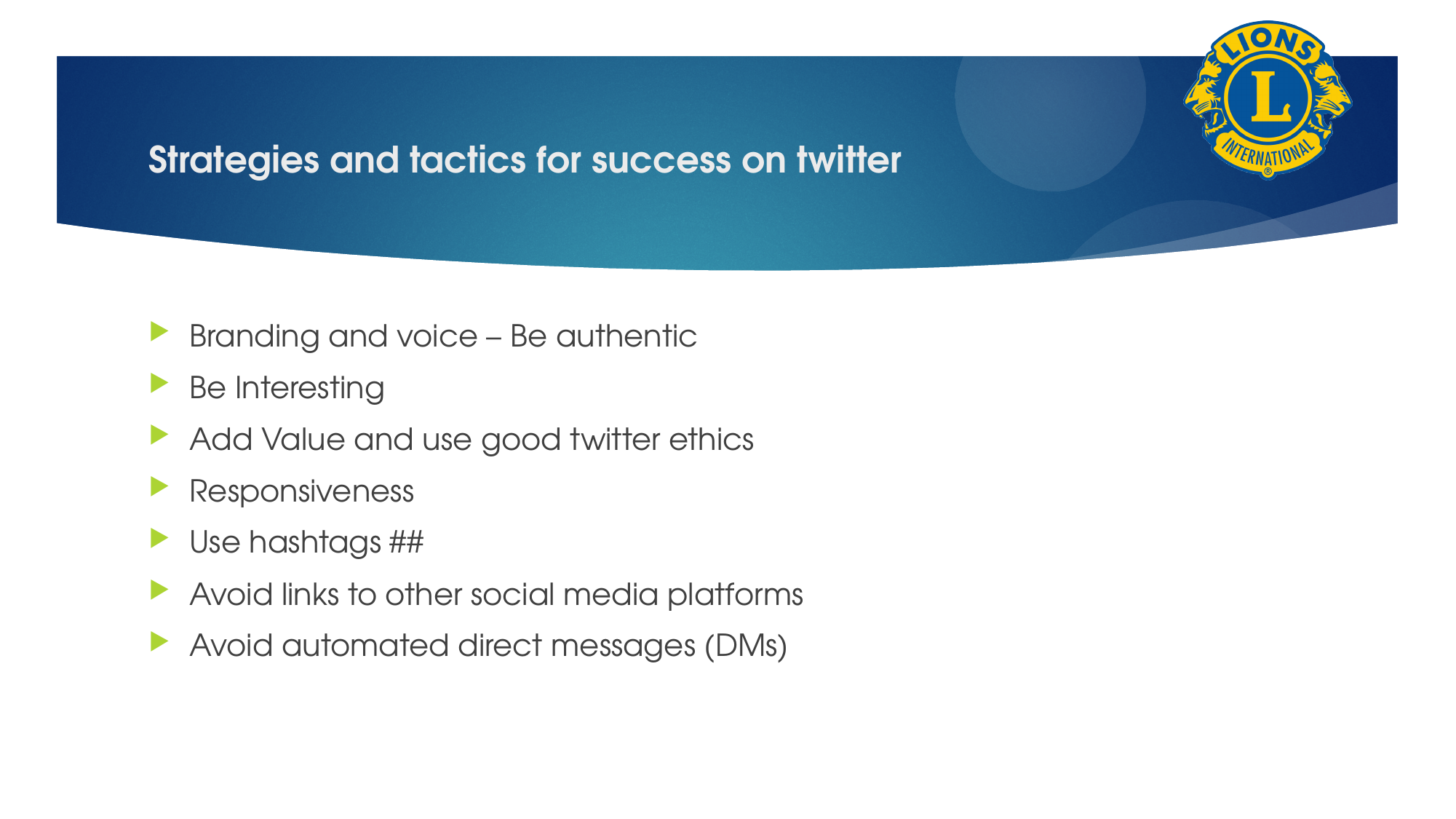

# Strategies and tactics for success on twitter
Branding and voice – Be authentic
Be Interesting
Add Value and use good twitter ethics
Responsiveness
Use hashtags ##
Avoid links to other social media platforms
Avoid automated direct messages (DMs)